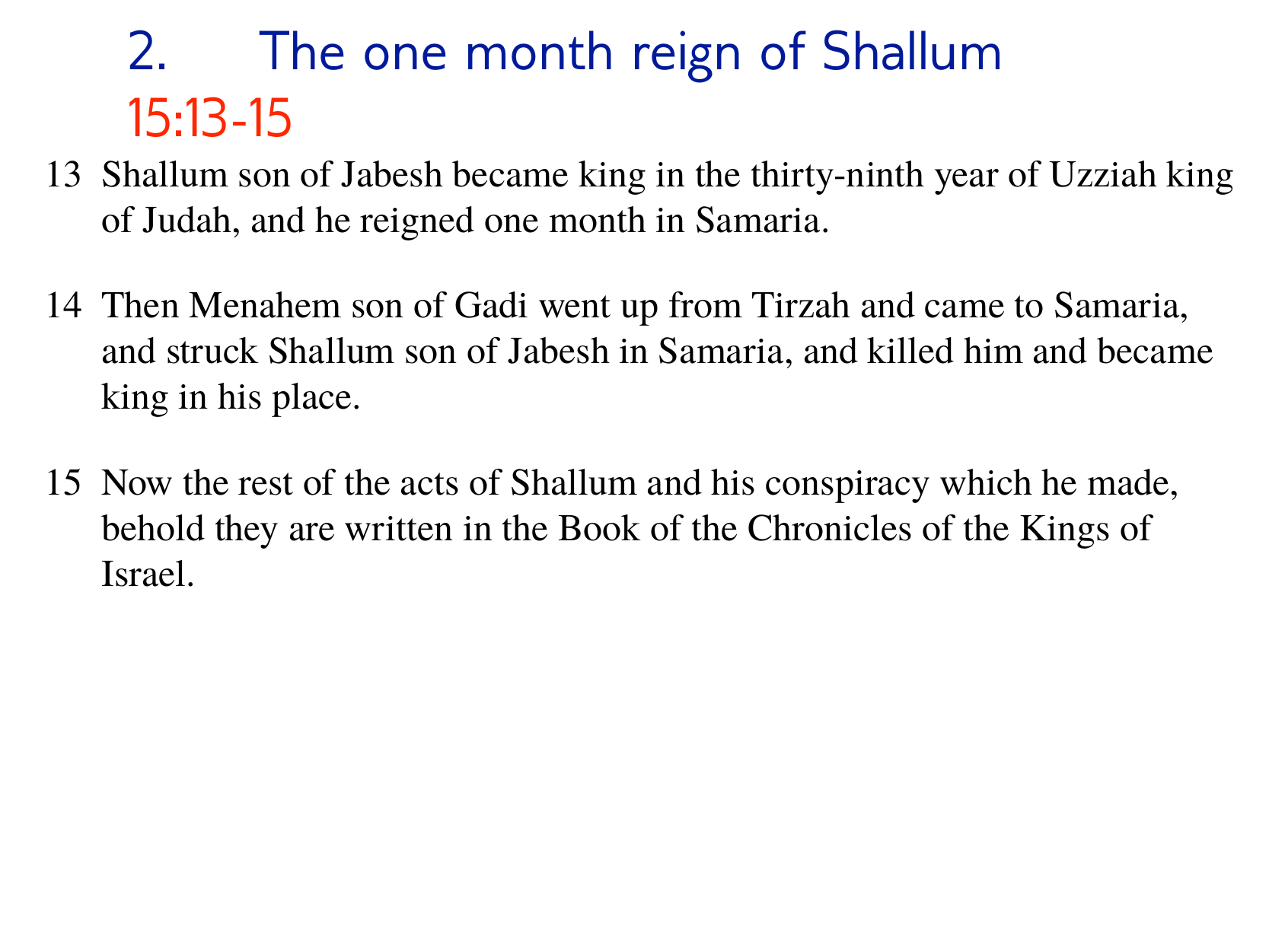

# 2.	 The one month reign of Shallum 15:13-15
13  Shallum son of Jabesh became king in the thirty-ninth year of Uzziah king of Judah, and he reigned one month in Samaria.
14  Then Menahem son of Gadi went up from Tirzah and came to Samaria, and struck Shallum son of Jabesh in Samaria, and killed him and became king in his place.
15  Now the rest of the acts of Shallum and his conspiracy which he made, behold they are written in the Book of the Chronicles of the Kings of Israel.